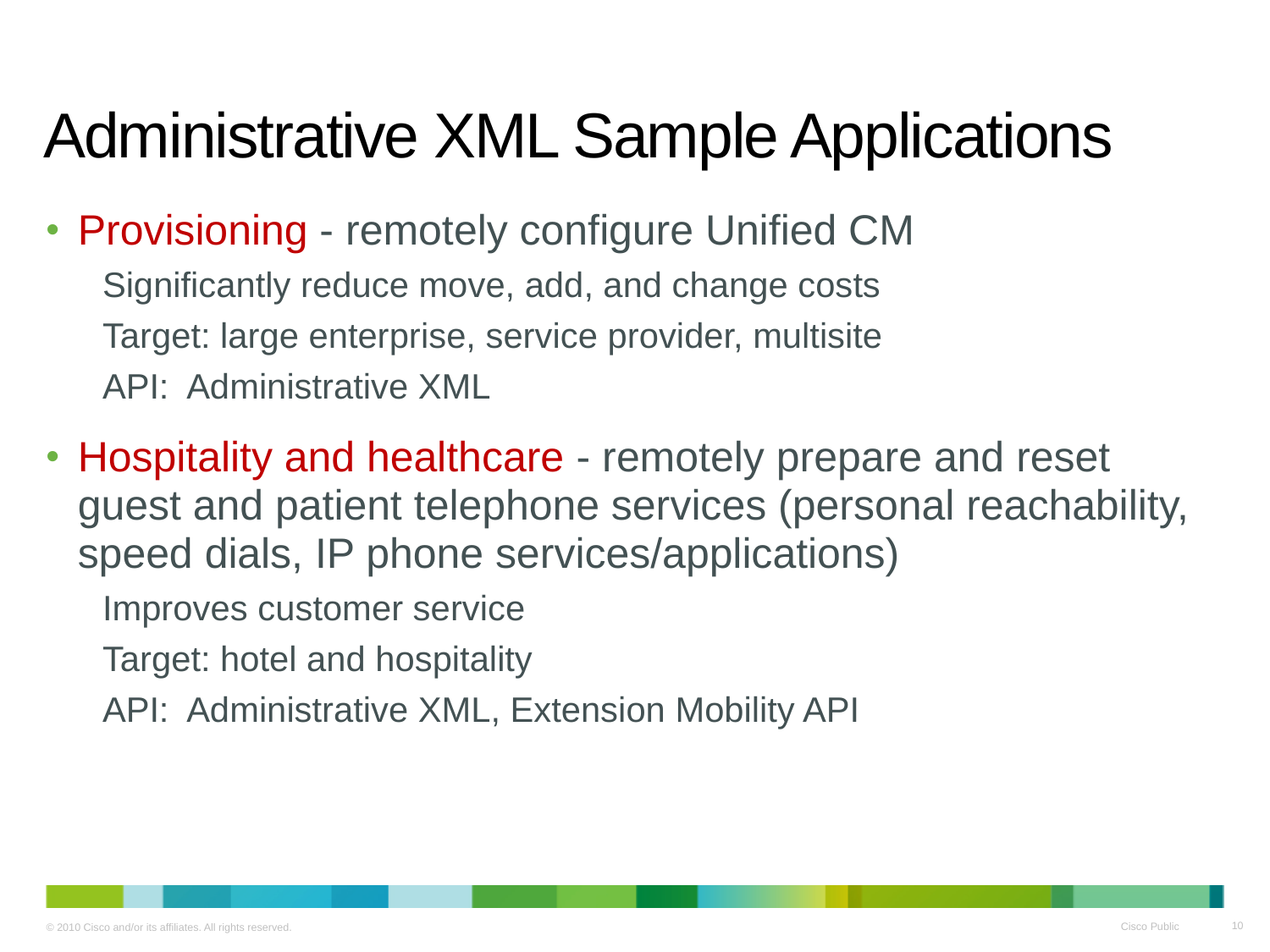

# Administrative XML Sample Applications
Provisioning - remotely configure Unified CM
Significantly reduce move, add, and change costs
Target: large enterprise, service provider, multisite
API:  Administrative XML
Hospitality and healthcare - remotely prepare and reset guest and patient telephone services (personal reachability, speed dials, IP phone services/applications)
Improves customer service
Target: hotel and hospitality
API:  Administrative XML, Extension Mobility API